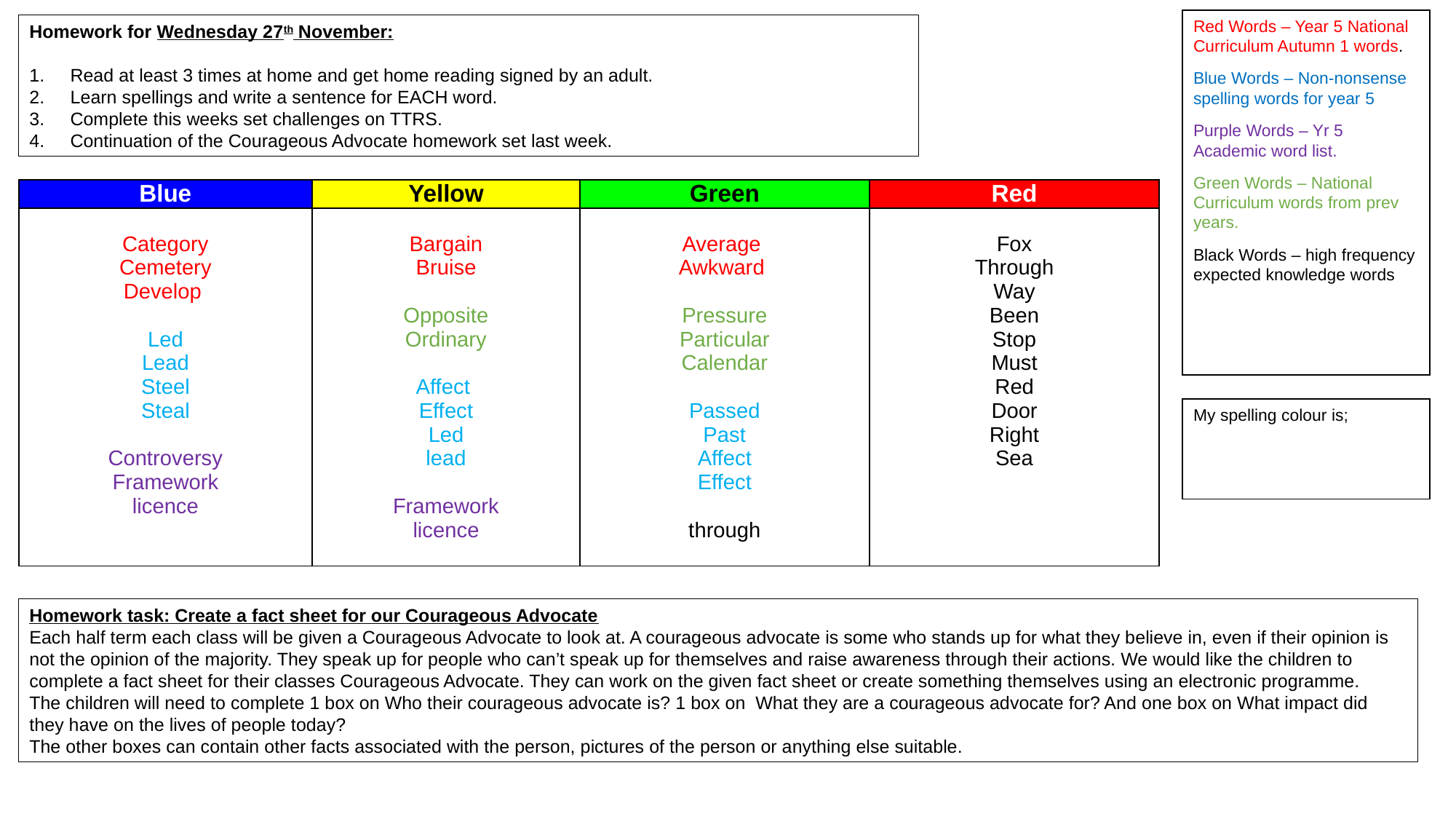

https://www.spellzone.com/word_lists/list-29.htm

Red Words – Year 5 National Curriculum Autumn 1 words.
Blue Words – Non-nonsense spelling words for year 5
Purple Words – Yr 5 Academic word list.
Green Words – National Curriculum words from prev years.
Black Words – high frequency expected knowledge words

Homework for Wednesday 27th November:

Read at least 3 times at home and get home reading signed by an adult.
Learn spellings and write a sentence for EACH word.
Complete this weeks set challenges on TTRS.
Continuation of the Courageous Advocate homework set last week.
| Blue | Yellow | Green | Red |
| --- | --- | --- | --- |
| Category Cemetery Develop Led Lead Steel Steal Controversy Framework licence | Bargain Bruise Opposite Ordinary Affect Effect Led lead Framework licence | Average Awkward Pressure Particular Calendar Passed Past Affect Effect through | Fox Through Way Been Stop Must Red Door Right Sea |
My spelling colour is;
Homework task: Create a fact sheet for our Courageous Advocate
Each half term each class will be given a Courageous Advocate to look at. A courageous advocate is some who stands up for what they believe in, even if their opinion is not the opinion of the majority. They speak up for people who can’t speak up for themselves and raise awareness through their actions. We would like the children to complete a fact sheet for their classes Courageous Advocate. They can work on the given fact sheet or create something themselves using an electronic programme.
The children will need to complete 1 box on Who their courageous advocate is? 1 box on  What they are a courageous advocate for? And one box on What impact did they have on the lives of people today?
The other boxes can contain other facts associated with the person, pictures of the person or anything else suitable.